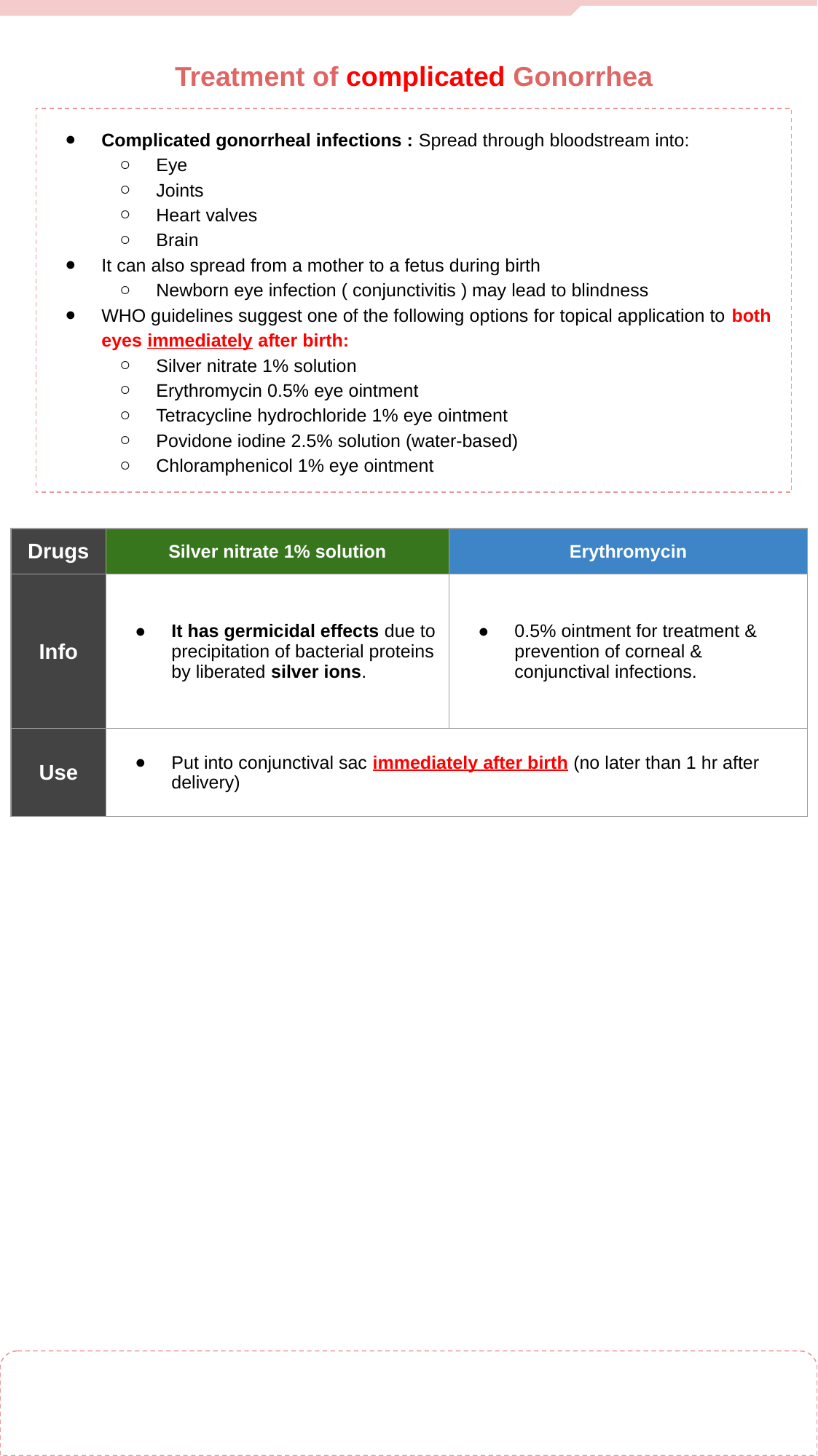

Treatment of complicated Gonorrhea

Complicated gonorrheal infections : Spread through bloodstream into:
Eye
Joints
Heart valves
Brain
It can also spread from a mother to a fetus during birth
Newborn eye infection ( conjunctivitis ) may lead to blindness
WHO guidelines suggest one of the following options for topical application to both eyes immediately after birth:
Silver nitrate 1% solution
Erythromycin 0.5% eye ointment
Tetracycline hydrochloride 1% eye ointment
Povidone iodine 2.5% solution (water-based)
Chloramphenicol 1% eye ointment
| Drugs | Silver nitrate 1% solution | Erythromycin |
| --- | --- | --- |
| Info | It has germicidal effects due to precipitation of bacterial proteins by liberated silver ions. | 0.5% ointment for treatment & prevention of corneal & conjunctival infections. |
| Use | Put into conjunctival sac immediately after birth (no later than 1 hr after delivery) |  |